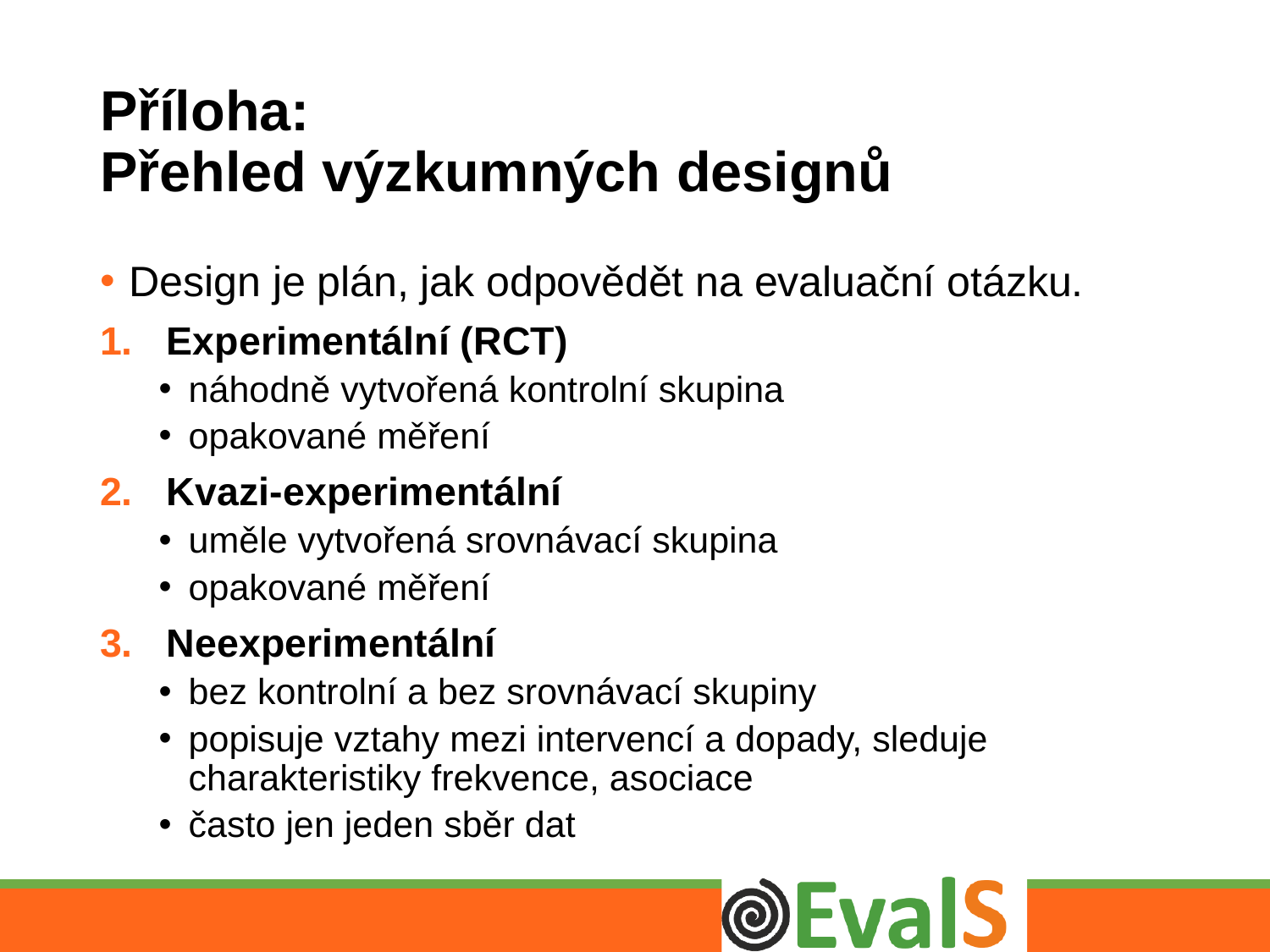

# Příloha: Přehled výzkumných designů
Design je plán, jak odpovědět na evaluační otázku.
Experimentální (RCT)
náhodně vytvořená kontrolní skupina
opakované měření
Kvazi-experimentální
uměle vytvořená srovnávací skupina
opakované měření
Neexperimentální
bez kontrolní a bez srovnávací skupiny
popisuje vztahy mezi intervencí a dopady, sleduje charakteristiky frekvence, asociace
často jen jeden sběr dat